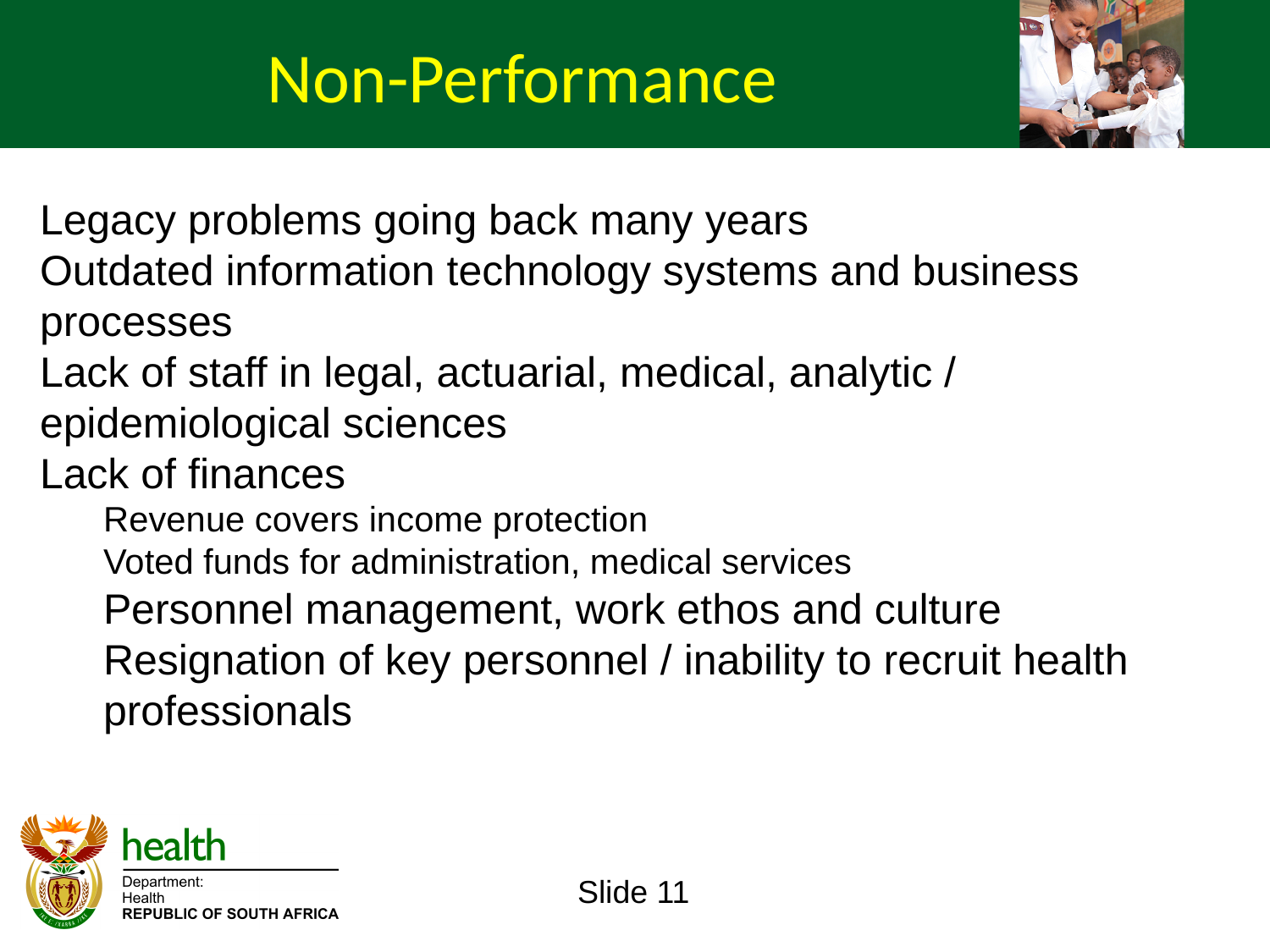

Non-Performance
Legacy problems going back many years
Outdated information technology systems and business processes
Lack of staff in legal, actuarial, medical, analytic / epidemiological sciences
Lack of finances
Revenue covers income protection
Voted funds for administration, medical services
Personnel management, work ethos and culture
Resignation of key personnel / inability to recruit health professionals